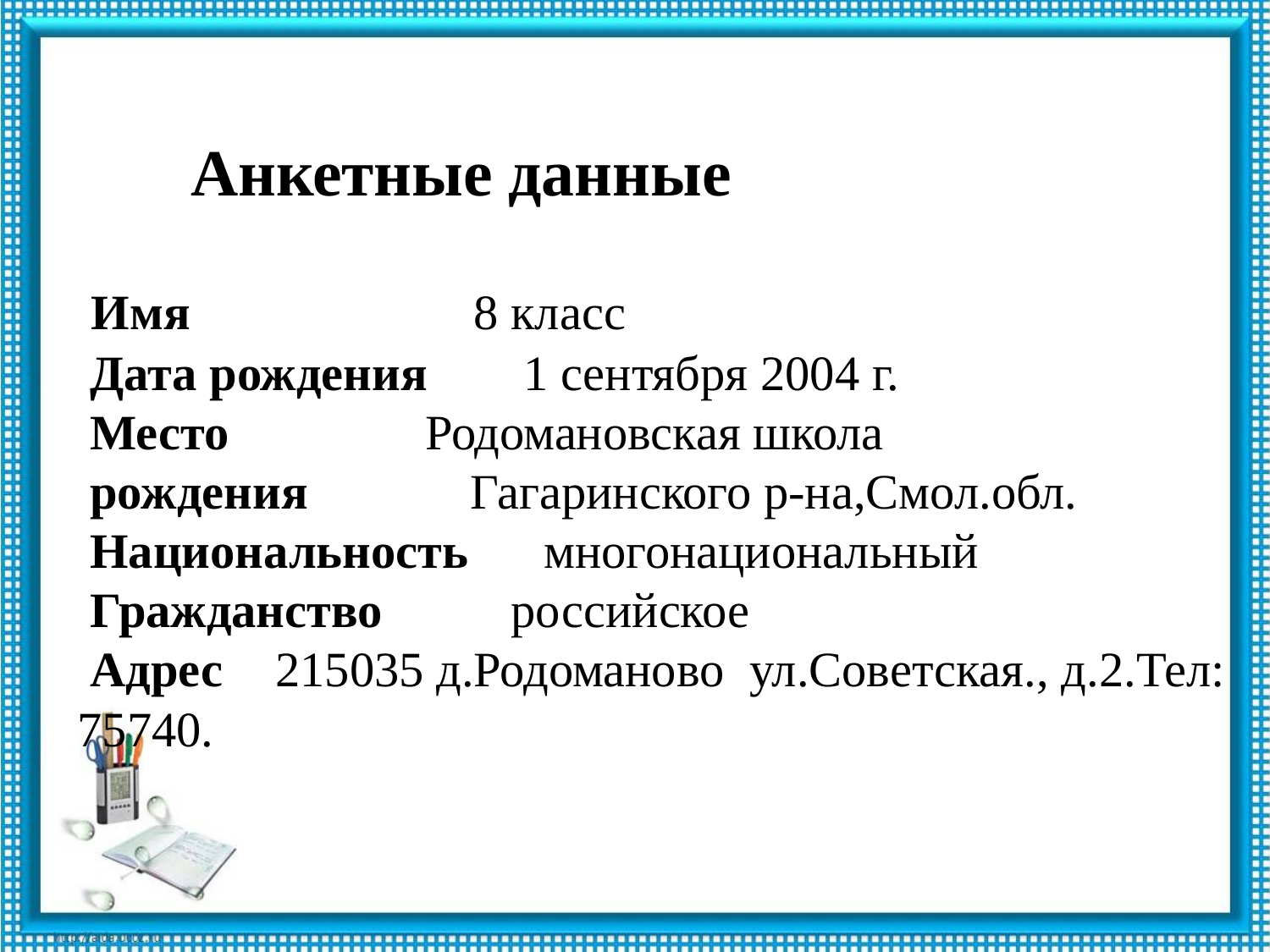

# Анкетные данные Имя		             	8 класс Дата рождения	    1 сентября 2004 г. Место 		            Родомановская школа рождения             Гагаринского р-на,Смол.обл. Национальность      многонациональный Гражданство		   российское Адрес			215035 д.Родоманово  ул.Советская., д.2.Тел: 75740.